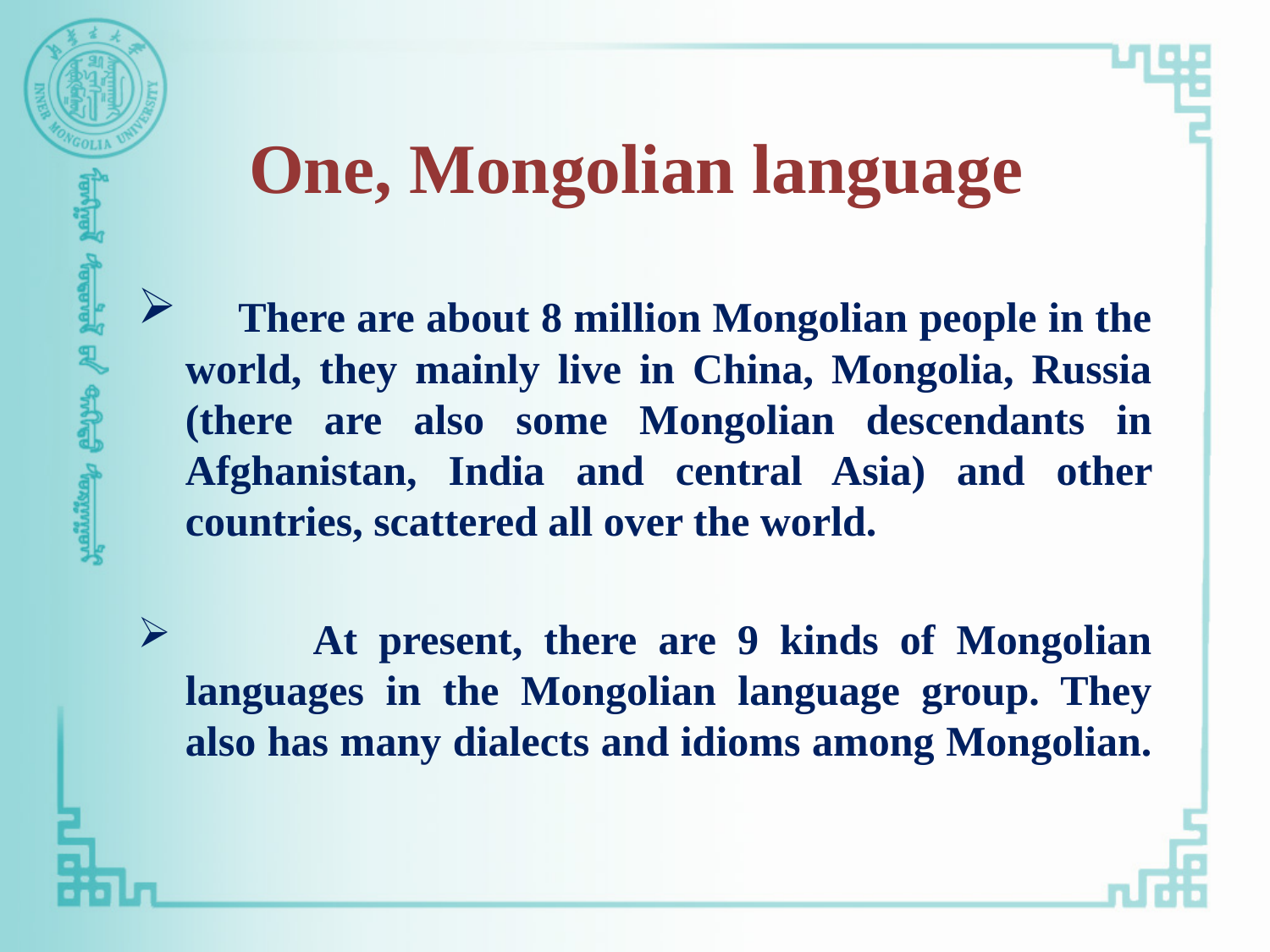

# One, Mongolian language
    There are about 8 million Mongolian people in the world, they mainly live in China, Mongolia, Russia (there are also some Mongolian descendants in Afghanistan, India and central Asia) and other countries, scattered all over the world.

      At present, there are 9 kinds of Mongolian languages in the Mongolian language group. They also has many dialects and idioms among Mongolian.